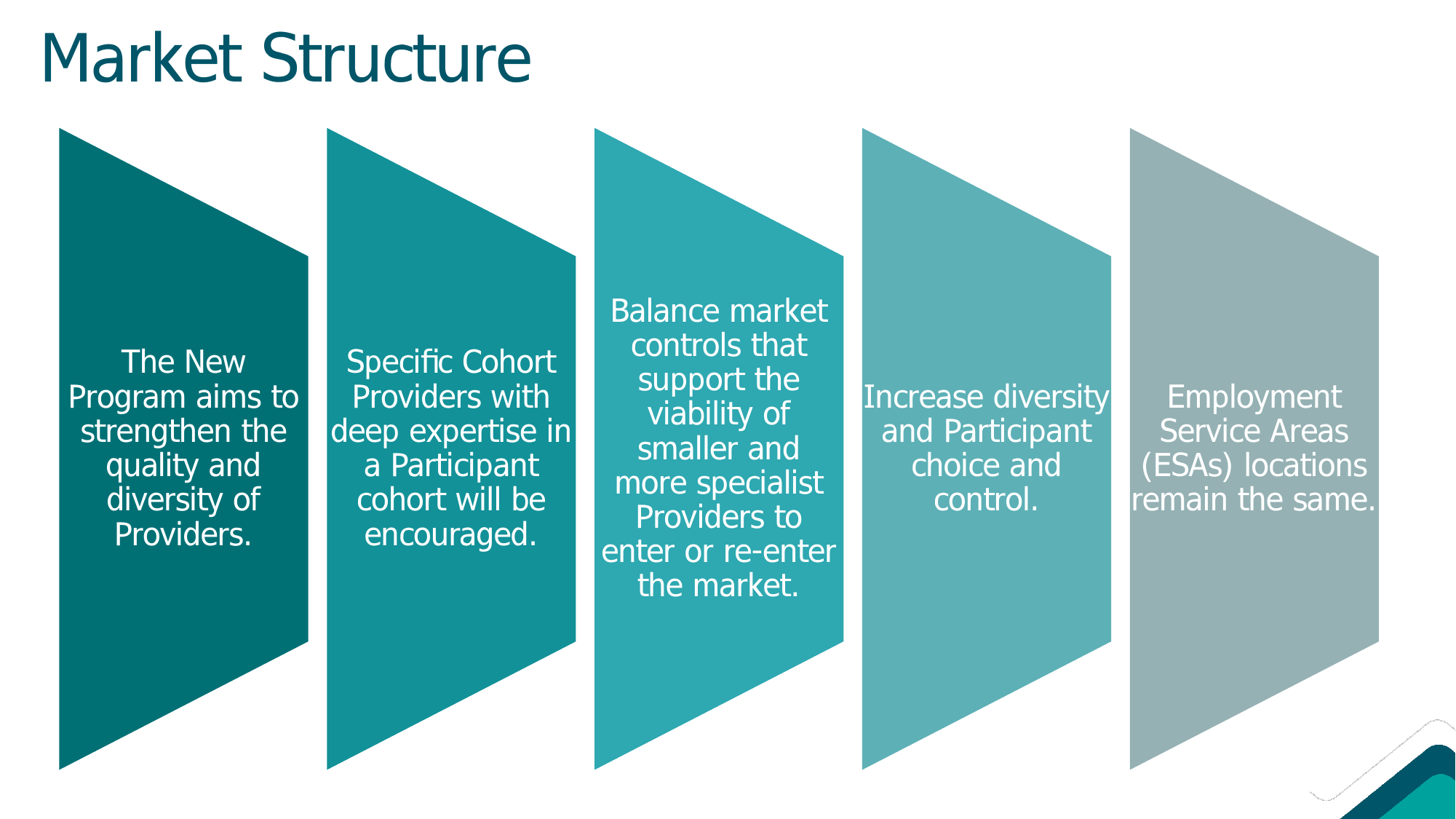

# Market Structure
The New Program aims to strengthen the quality and diversity of Providers.
Specific Cohort Providers with deep expertise in a Participant cohort will be encouraged.
Balance market controls that support the viability of smaller and more specialist Providers to enter or re-enter the market.
Increase diversity and Participant choice and control.
Employment Service Areas (ESAs) locations remain the same.